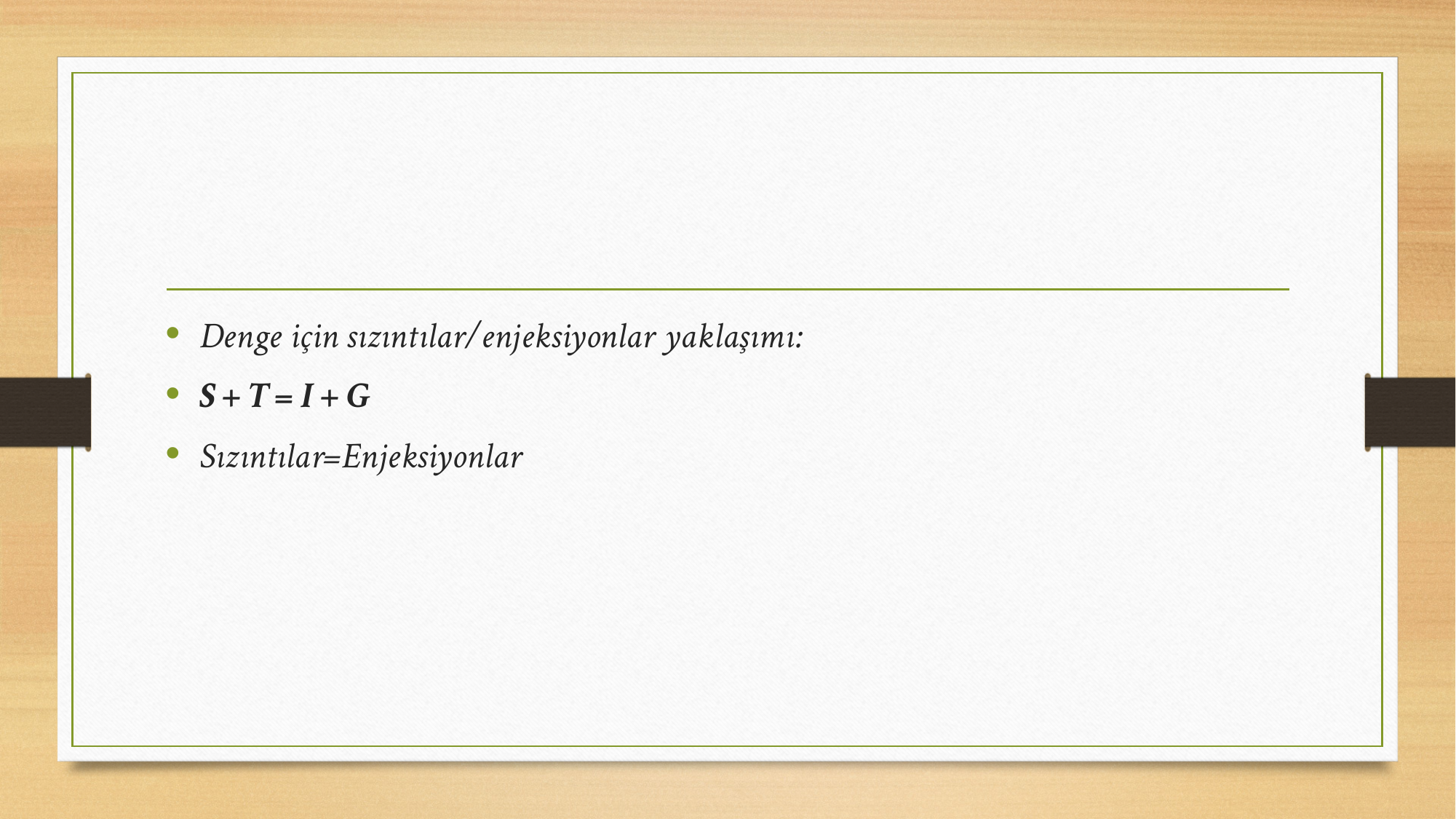

#
Denge için sızıntılar/enjeksiyonlar yaklaşımı:
S + T = I + G
Sızıntılar=Enjeksiyonlar